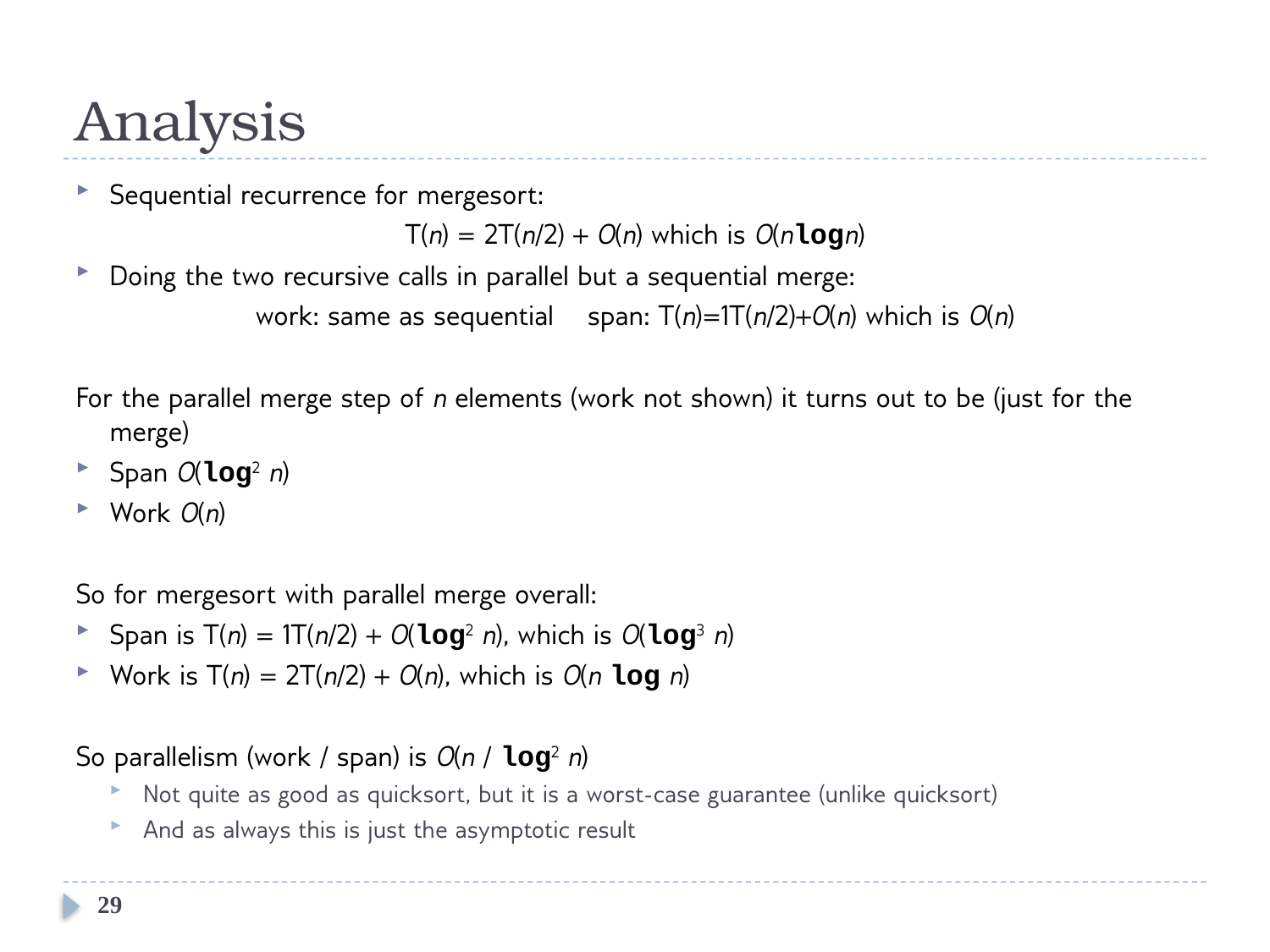

# Analysis
Sequential recurrence for mergesort:
T(n) = 2T(n/2) + O(n) which is O(nlogn)
Doing the two recursive calls in parallel but a sequential merge:
work: same as sequential    span: T(n)=1T(n/2)+O(n) which is O(n)

For the parallel merge step of n elements (work not shown) it turns out to be (just for the merge)
Span O(log2 n)
Work O(n)

So for mergesort with parallel merge overall:
Span is T(n) = 1T(n/2) + O(log2 n), which is O(log3 n)
Work is T(n) = 2T(n/2) + O(n), which is O(n log n)

So parallelism (work / span) is O(n / log2 n)
Not quite as good as quicksort, but it is a worst-case guarantee (unlike quicksort)
And as always this is just the asymptotic result
29